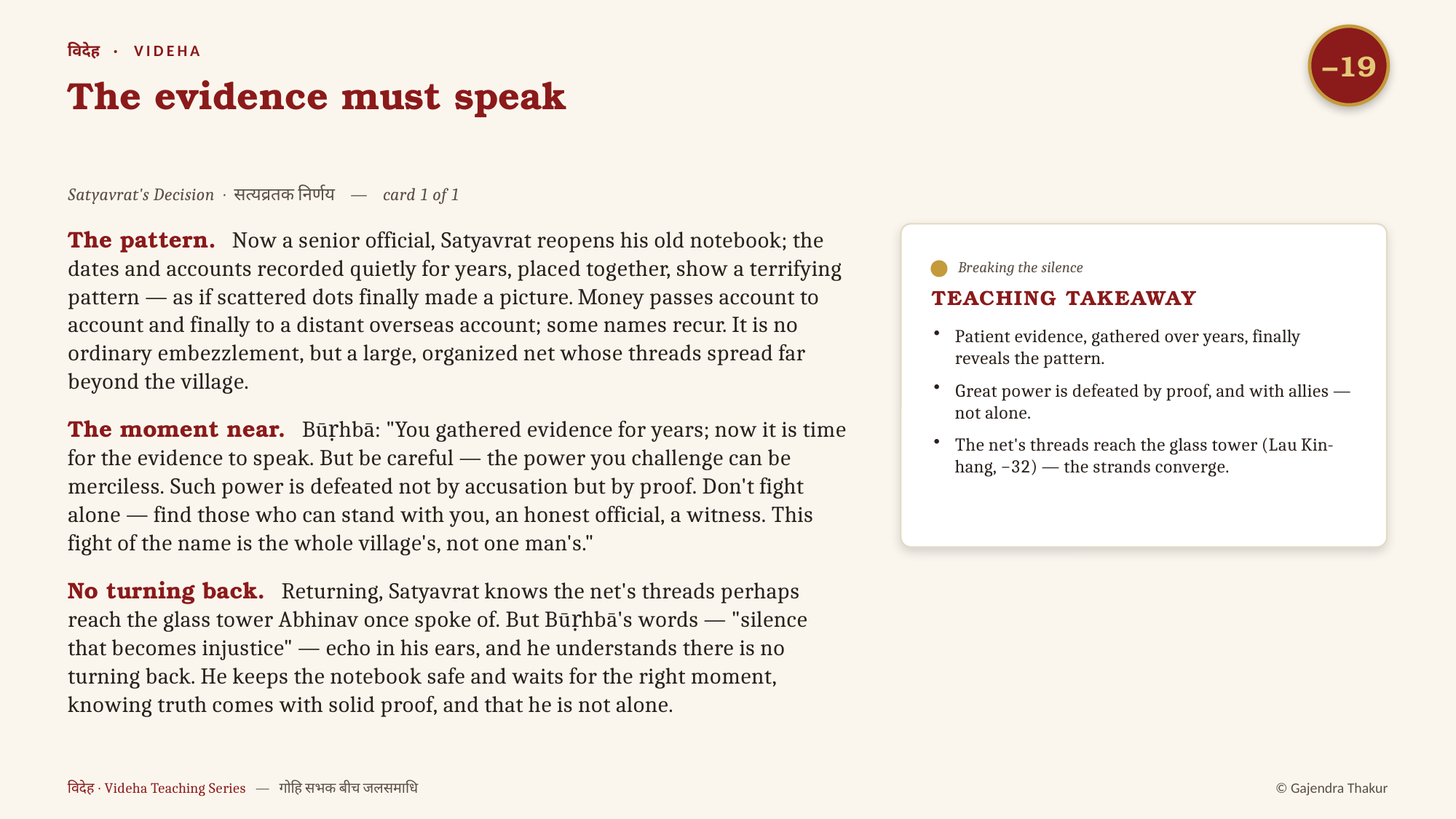

−19
विदेह  ·  VIDEHA
The evidence must speak
Satyavrat's Decision  ·  सत्यव्रतक निर्णय    —    card 1 of 1
The pattern.  Now a senior official, Satyavrat reopens his old notebook; the dates and accounts recorded quietly for years, placed together, show a terrifying pattern — as if scattered dots finally made a picture. Money passes account to account and finally to a distant overseas account; some names recur. It is no ordinary embezzlement, but a large, organized net whose threads spread far beyond the village.
The moment near.  Būṛhbā: "You gathered evidence for years; now it is time for the evidence to speak. But be careful — the power you challenge can be merciless. Such power is defeated not by accusation but by proof. Don't fight alone — find those who can stand with you, an honest official, a witness. This fight of the name is the whole village's, not one man's."
No turning back.  Returning, Satyavrat knows the net's threads perhaps reach the glass tower Abhinav once spoke of. But Būṛhbā's words — "silence that becomes injustice" — echo in his ears, and he understands there is no turning back. He keeps the notebook safe and waits for the right moment, knowing truth comes with solid proof, and that he is not alone.

Breaking the silence

TEACHING TAKEAWAY
Patient evidence, gathered over years, finally reveals the pattern.
Great power is defeated by proof, and with allies — not alone.
The net's threads reach the glass tower (Lau Kin-hang, −32) — the strands converge.
विदेह · Videha Teaching Series   —   गोहि सभक बीच जलसमाधि
© Gajendra Thakur